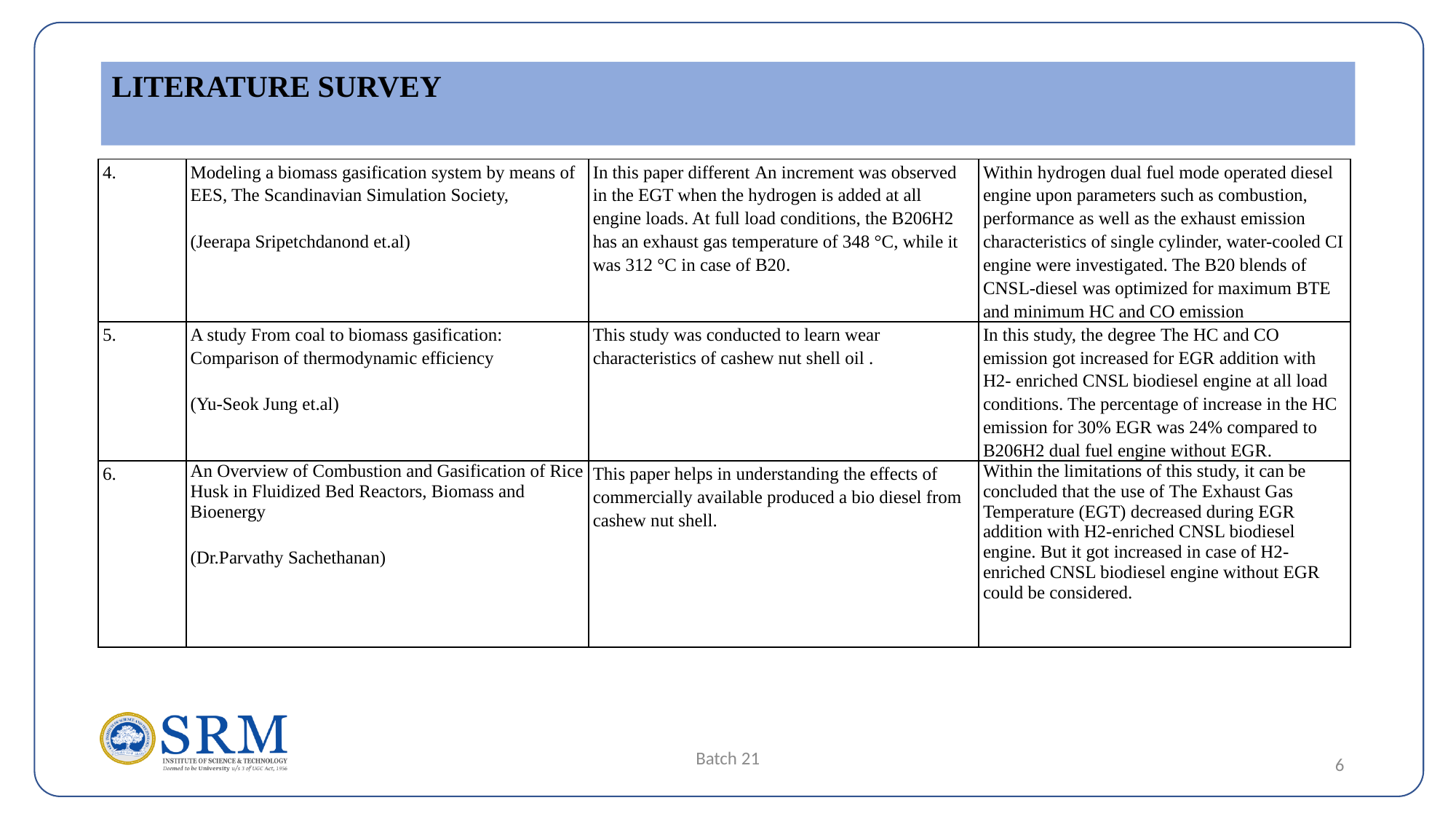

LITERATURE SURVEY

| 4. | Modeling a biomass gasification system by means of EES, The Scandinavian Simulation Society,   (Jeerapa Sripetchdanond et.al) | In this paper different An increment was observed in the EGT when the hydrogen is added at all engine loads. At full load conditions, the B206H2 has an exhaust gas temperature of 348 °C, while it was 312 °C in case of B20. | Within hydrogen dual fuel mode operated diesel engine upon parameters such as combustion, performance as well as the exhaust emission characteristics of single cylinder, water-cooled CI engine were investigated. The B20 blends of CNSL-diesel was optimized for maximum BTE and minimum HC and CO emission |
| --- | --- | --- | --- |
| 5. | A study From coal to biomass gasification: Comparison of thermodynamic efficiency (Yu-Seok Jung et.al) | This study was conducted to learn wear characteristics of cashew nut shell oil . | In this study, the degree The HC and CO emission got increased for EGR addition with H2- enriched CNSL biodiesel engine at all load conditions. The percentage of increase in the HC emission for 30% EGR was 24% compared to B206H2 dual fuel engine without EGR. |
| 6. | An Overview of Combustion and Gasification of Rice Husk in Fluidized Bed Reactors, Biomass and Bioenergy   (Dr.Parvathy Sachethanan) | This paper helps in understanding the effects of commercially available produced a bio diesel from cashew nut shell. | Within the limitations of this study, it can be concluded that the use of The Exhaust Gas Temperature (EGT) decreased during EGR addition with H2-enriched CNSL biodiesel engine. But it got increased in case of H2-enriched CNSL biodiesel engine without EGR could be considered. |
Batch 21
6